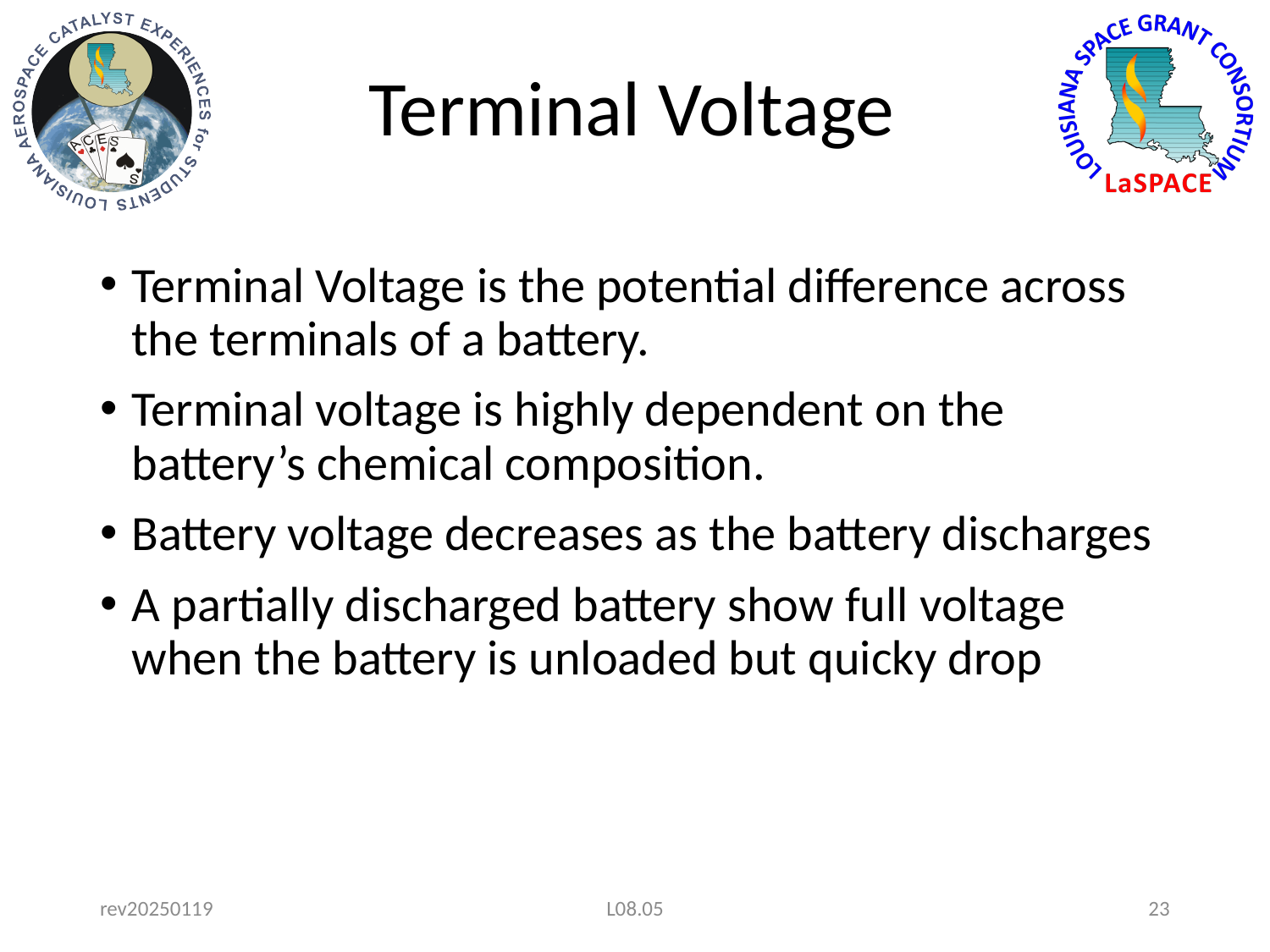

# Terminal Voltage
Terminal Voltage is the potential difference across the terminals of a battery.
Terminal voltage is highly dependent on the battery’s chemical composition.
Battery voltage decreases as the battery discharges
A partially discharged battery show full voltage when the battery is unloaded but quicky drop
rev20250119
L08.05
23